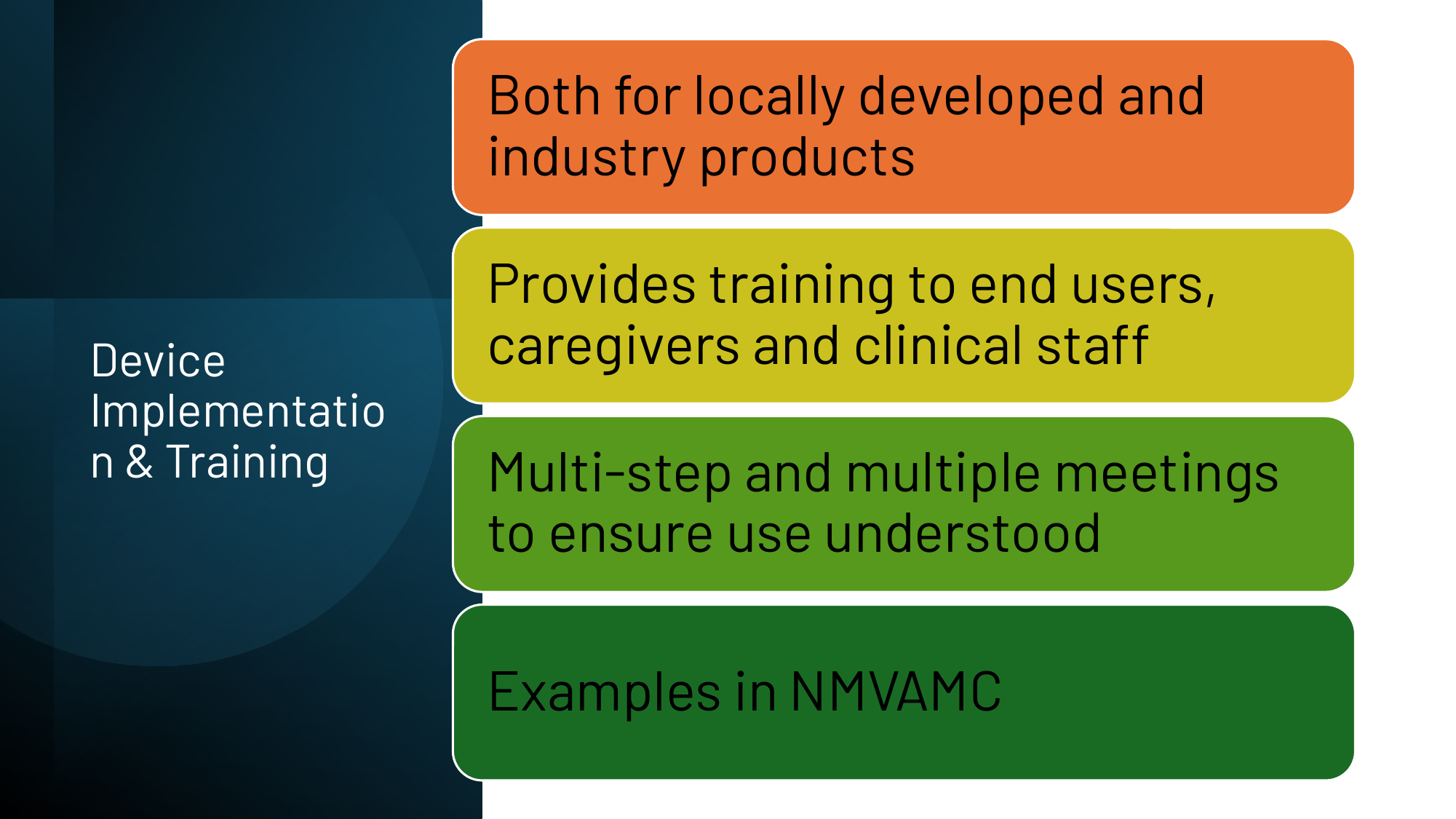

Both for locally developed and industry products
Provides training to end users, caregivers and clinical staff
Multi-step and multiple meetings to ensure use understood
Examples in NMVAMC

# Device Implementation & Training